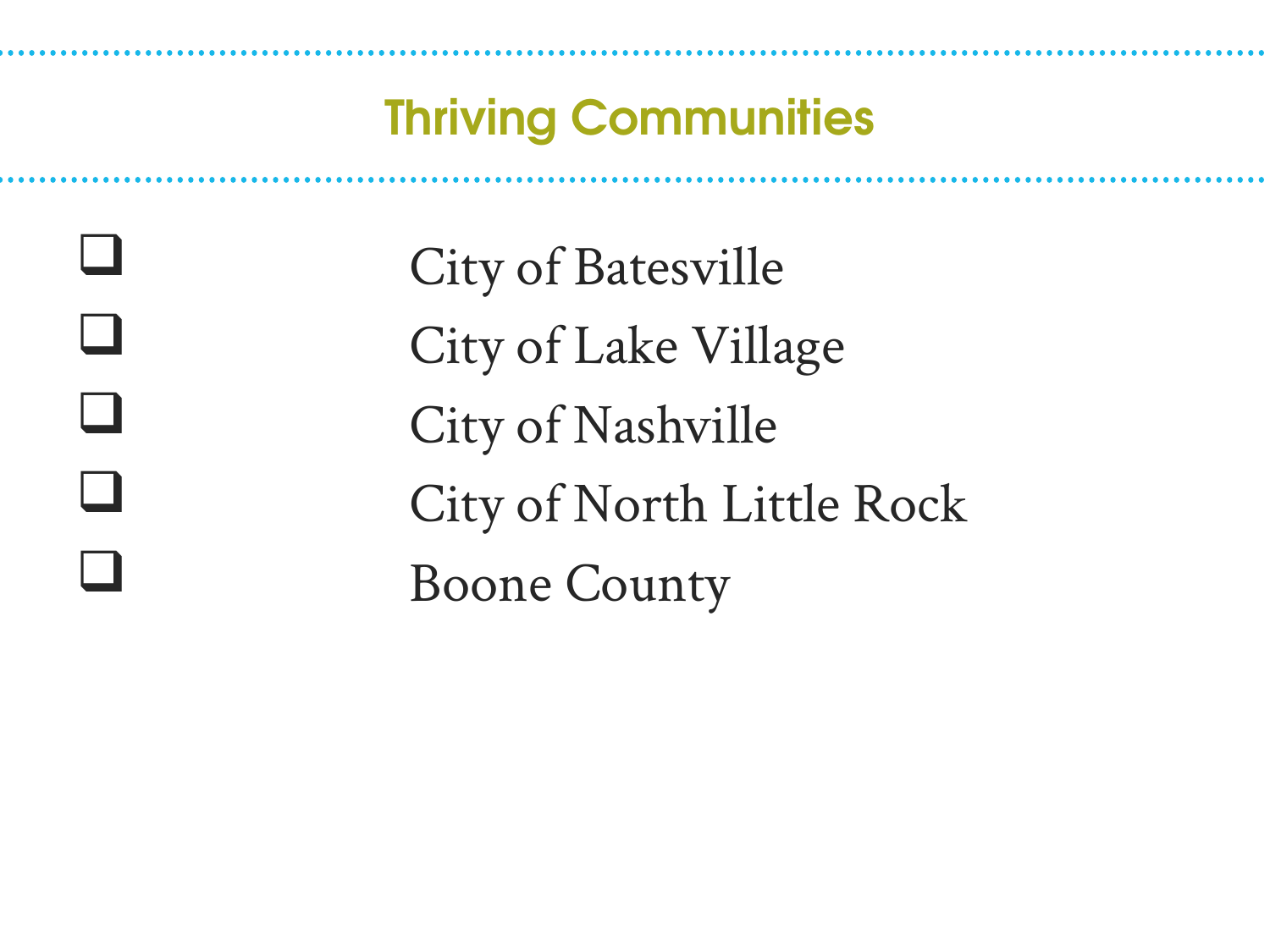

# Thriving Communities
		City of Batesville
		City of Lake Village
		City of Nashville
		City of North Little Rock
		Boone County